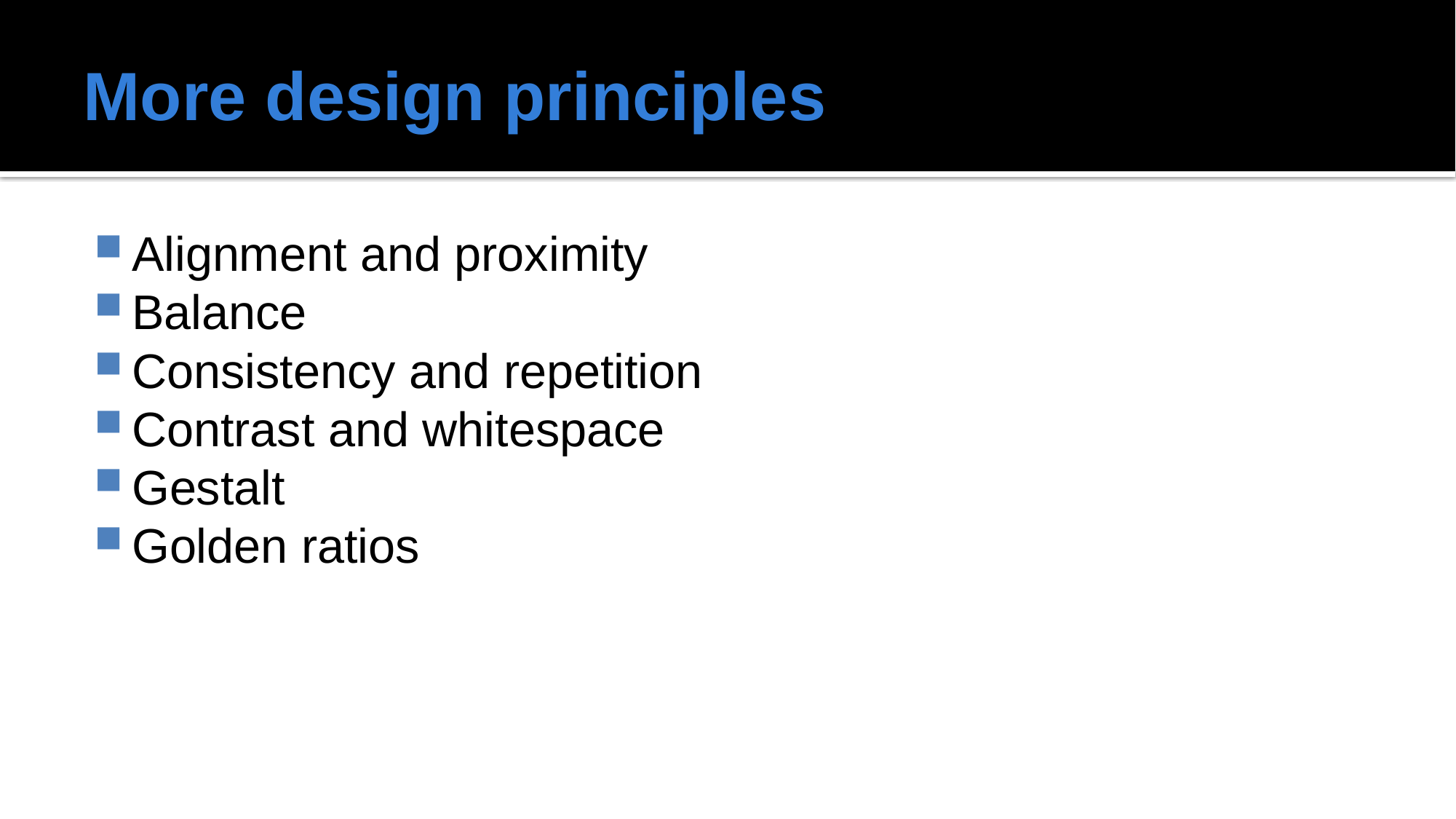

# More design principles
Alignment and proximity
Balance
Consistency and repetition
Contrast and whitespace
Gestalt
Golden ratios